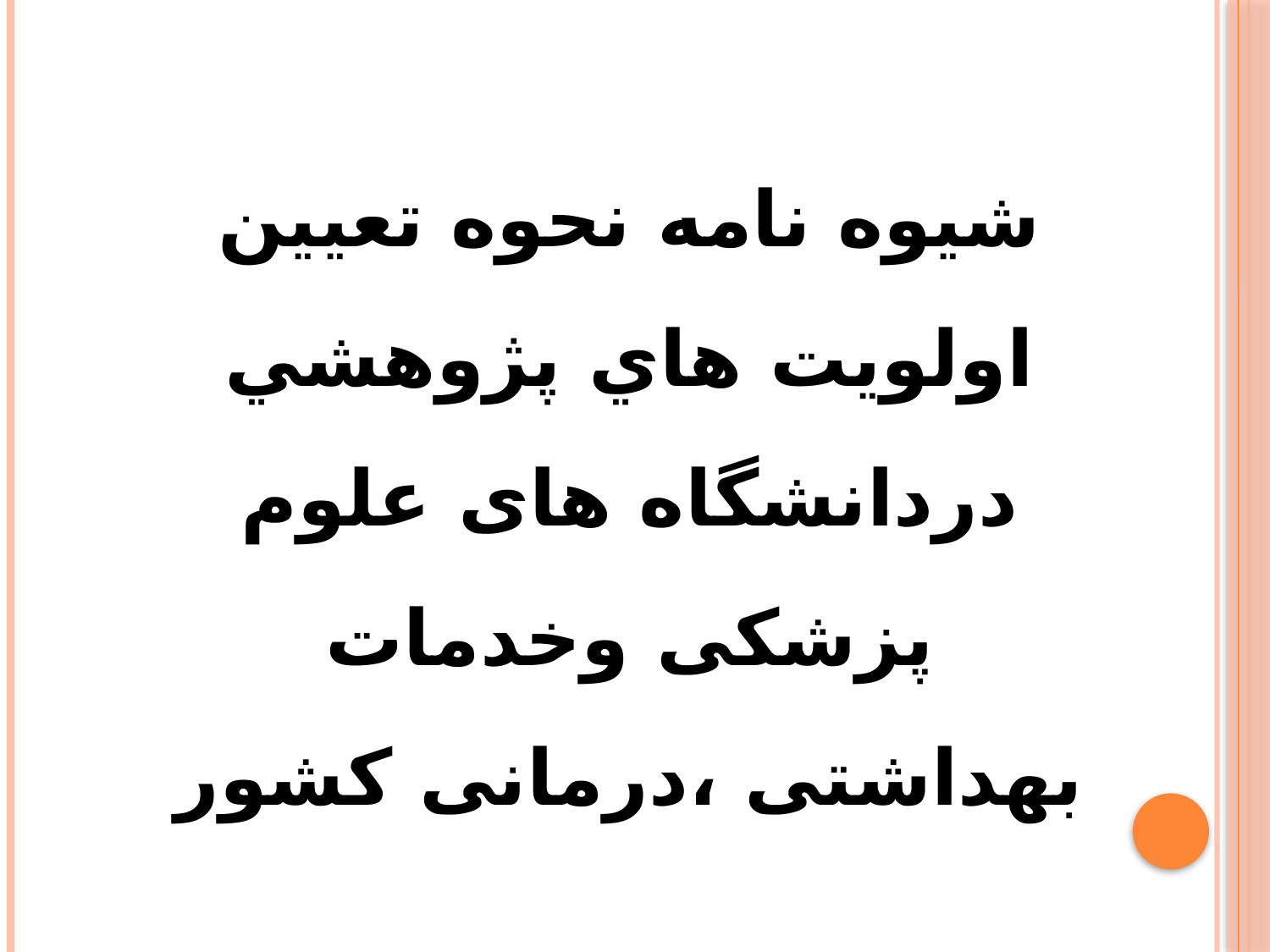

شیوه نامه نحوه تعیین اولويت هاي پژوهشي دردانشگاه های علوم پزشکی وخدمات بهداشتی ،درمانی کشور